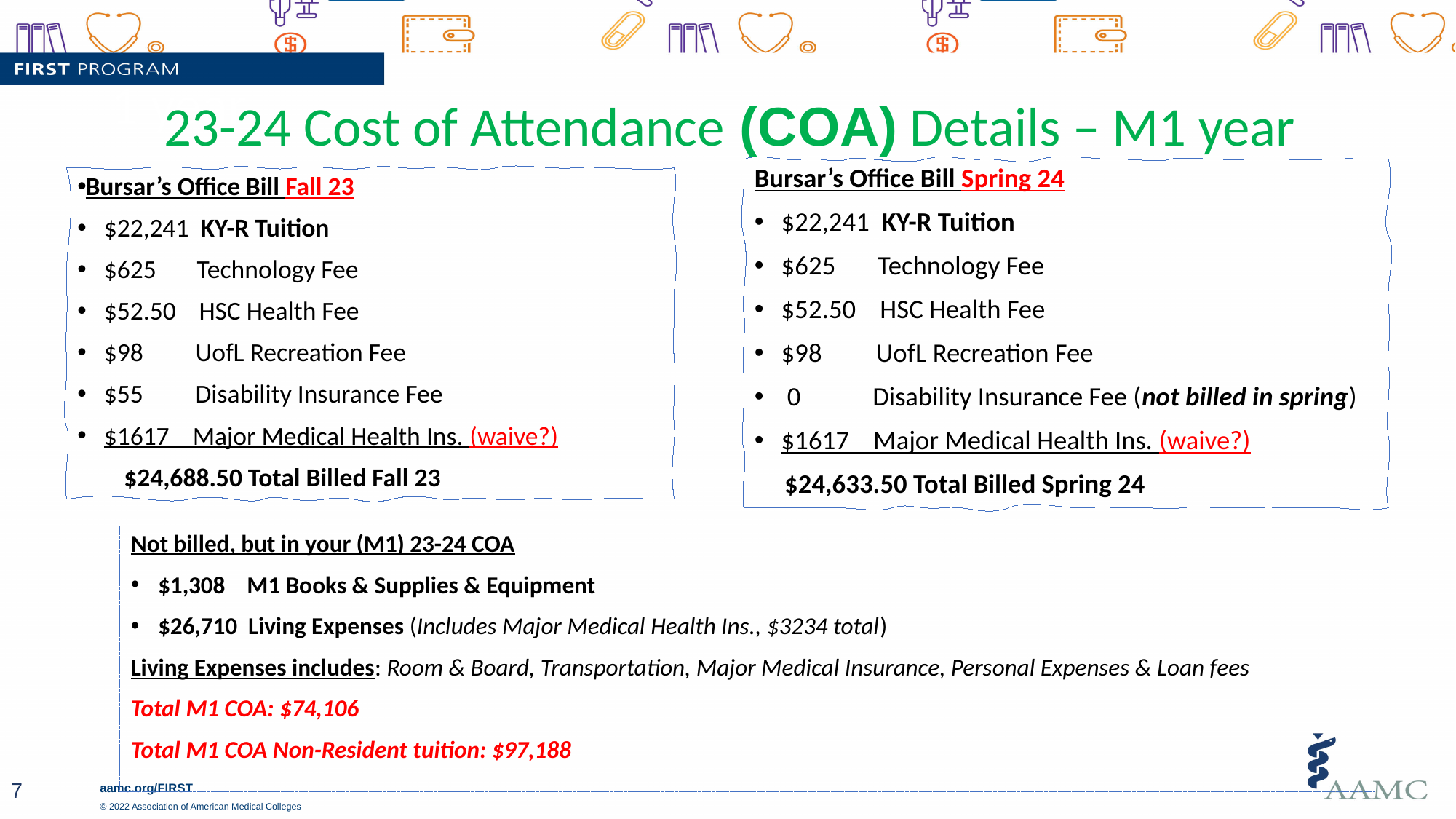

# 1 year
23-24 Cost of Attendance (COA) Details – M1 year
Bursar’s Office Bill Spring 24
$22,241  KY-R Tuition
$625       Technology Fee
$52.50    HSC Health Fee
$98         UofL Recreation Fee
 0            Disability Insurance Fee (not billed in spring)
$1617    Major Medical Health Ins. (waive?)
     $24,633.50 Total Billed Spring 24

Bursar’s Office Bill Fall 23
$22,241  KY-R Tuition
$625       Technology Fee
$52.50    HSC Health Fee
$98         UofL Recreation Fee
$55         Disability Insurance Fee
$1617    Major Medical Health Ins. (waive?)
        $24,688.50 Total Billed Fall 23

Not billed, but in your (M1) 23-24 COA
$1,308    M1 Books & Supplies & Equipment
$26,710  Living Expenses (Includes Major Medical Health Ins., $3234 total)
Living Expenses includes: Room & Board, Transportation, Major Medical Insurance, Personal Expenses & Loan fees
Total M1 COA: $74,106
Total M1 COA Non-Resident tuition: $97,188